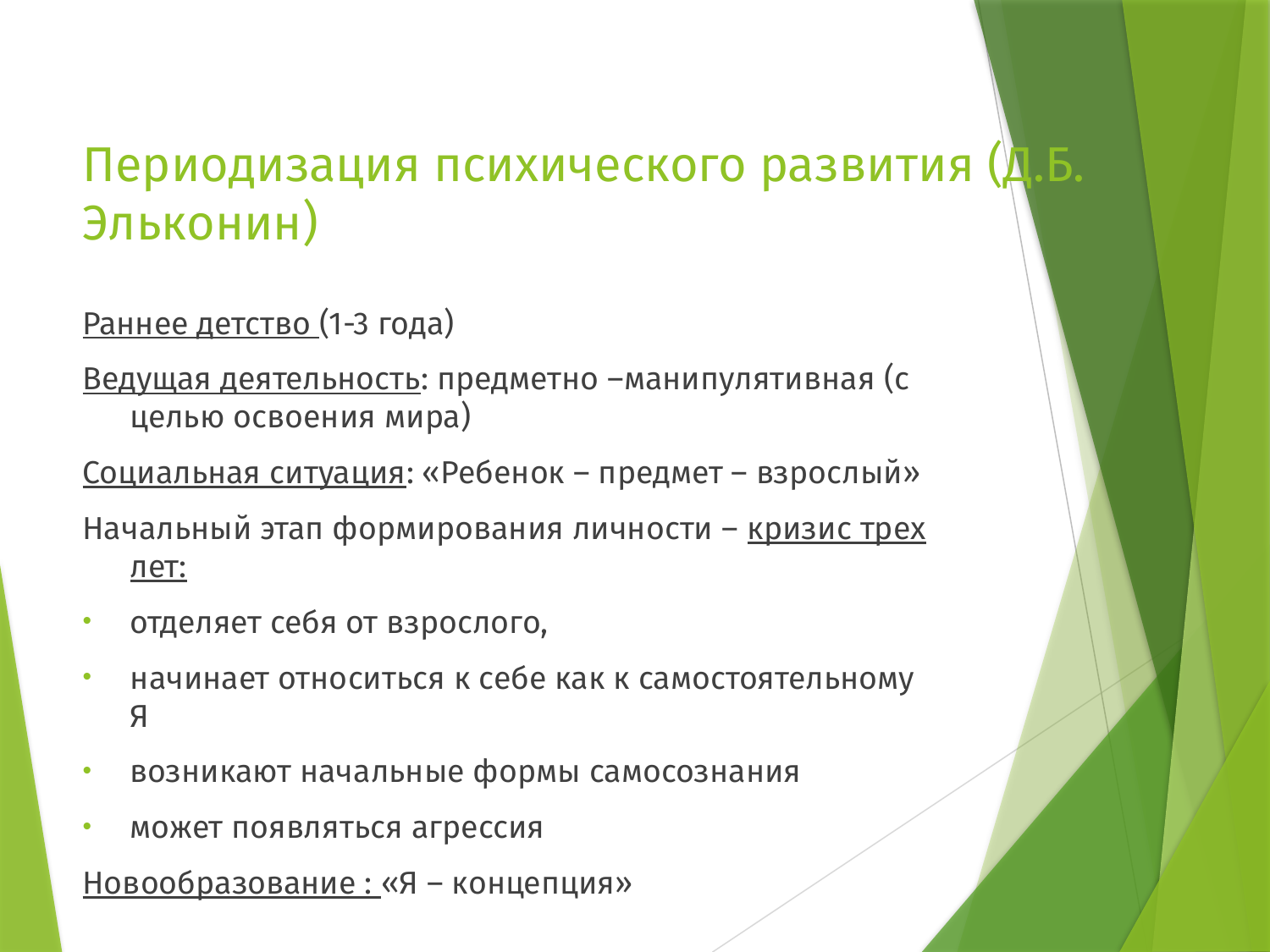

# Периодизация психического развития (Д.Б. Эльконин)
Раннее детство (1-3 года)
Ведущая деятельность: предметно –манипулятивная (с целью освоения мира)
Социальная ситуация: «Ребенок – предмет – взрослый»
Начальный этап формирования личности – кризис трех лет:
отделяет себя от взрослого,
начинает относиться к себе как к самостоятельному Я
возникают начальные формы самосознания
может появляться агрессия
Новообразование : «Я – концепция»